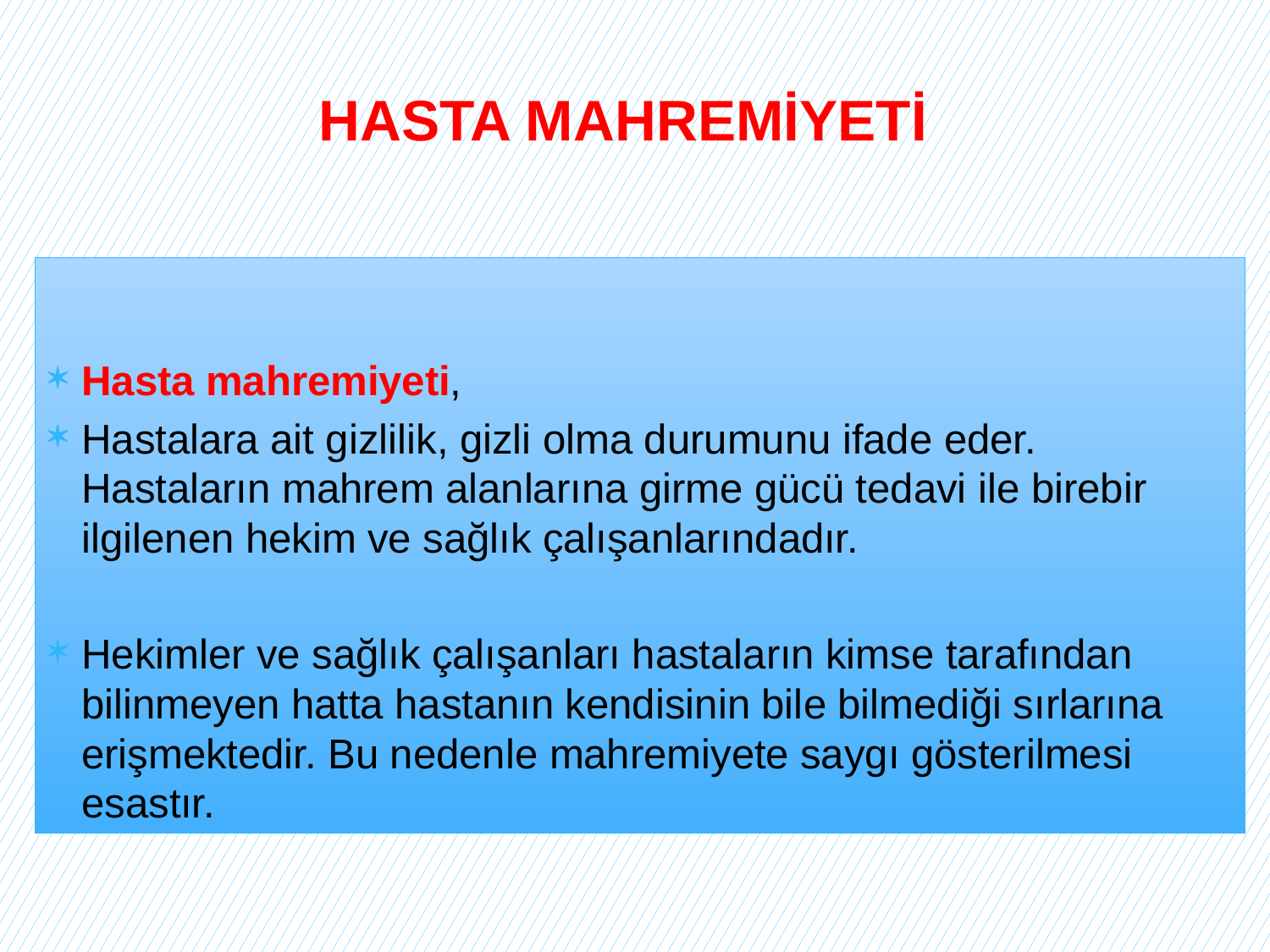

# HASTA MAHREMİYETİ

Hasta mahremiyeti,
Hastalara ait gizlilik, gizli olma durumunu ifade eder. Hastaların mahrem alanlarına girme gücü tedavi ile birebir ilgilenen hekim ve sağlık çalışanlarındadır.

Hekimler ve sağlık çalışanları hastaların kimse tarafından bilinmeyen hatta hastanın kendisinin bile bilmediği sırlarına erişmektedir. Bu nedenle mahremiyete saygı gösterilmesi esastır.